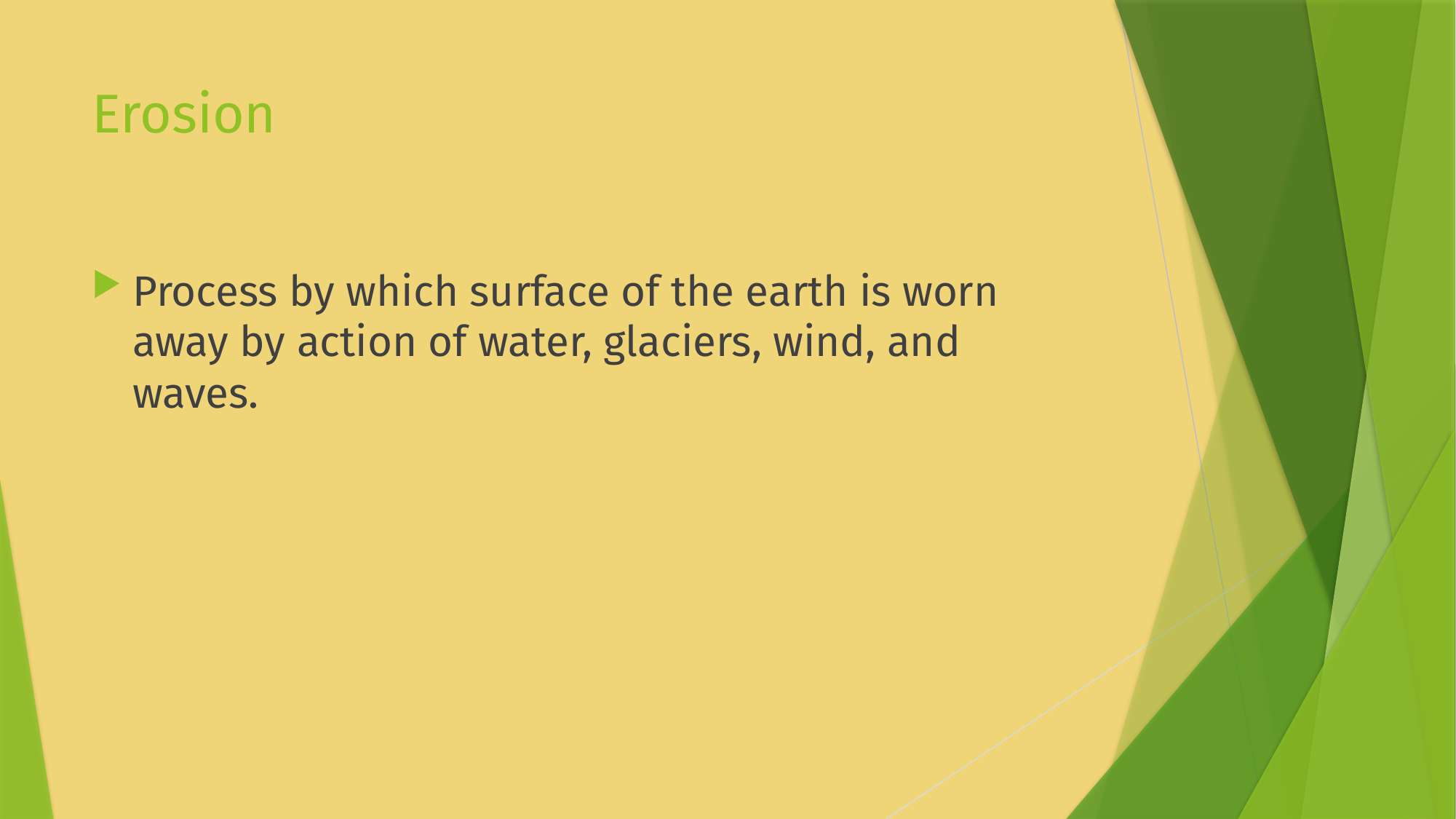

# Erosion
Process by which surface of the earth is worn away by action of water, glaciers, wind, and waves.